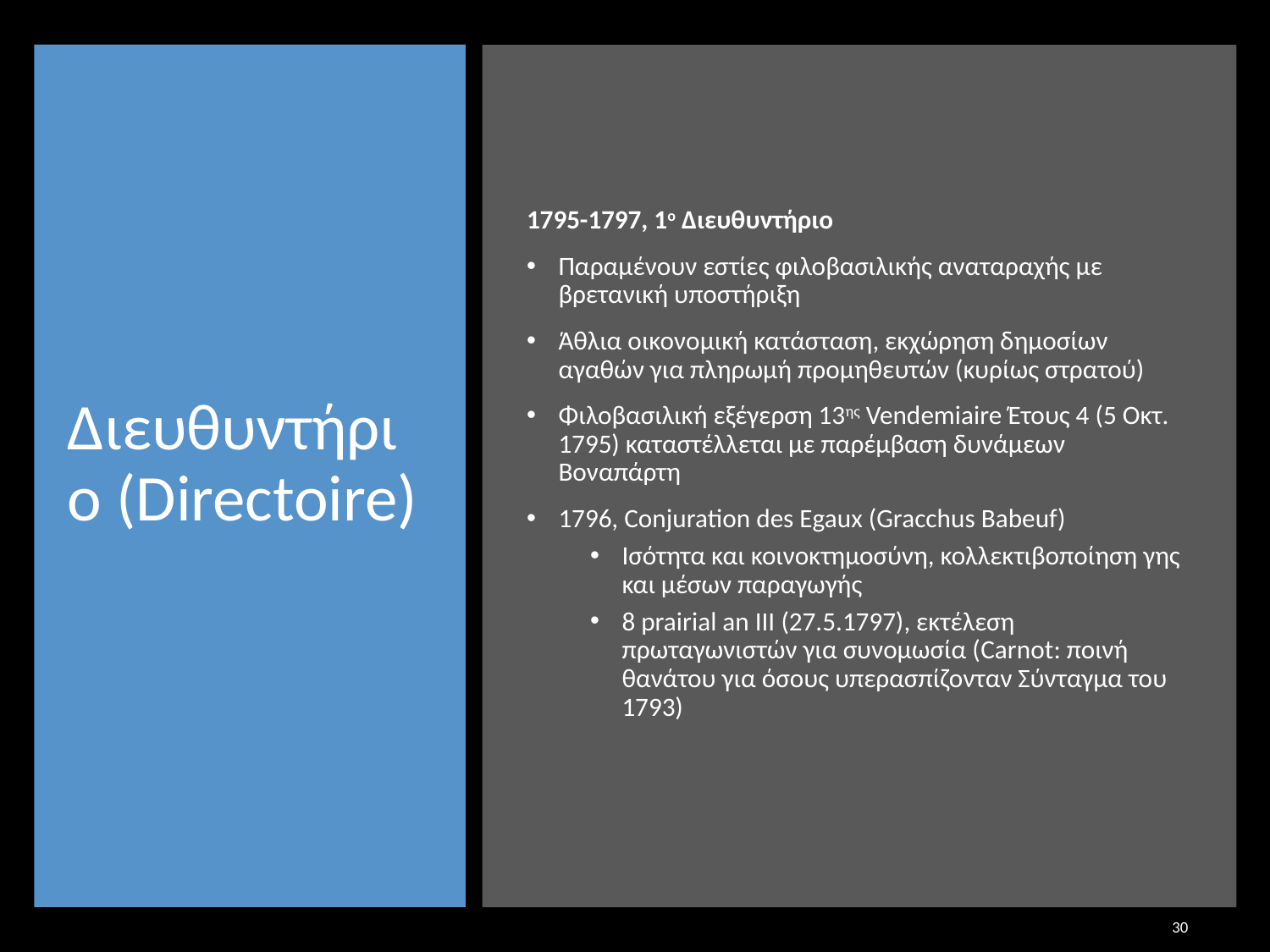

# Διευθυντήριο (Directoire)
1795-1797, 1ο Διευθυντήριο
Παραμένουν εστίες φιλοβασιλικής αναταραχής με βρετανική υποστήριξη
Άθλια οικονομική κατάσταση, εκχώρηση δημοσίων αγαθών για πληρωμή προμηθευτών (κυρίως στρατού)
Φιλοβασιλική εξέγερση 13ης Vendemiaire Έτους 4 (5 Οκτ. 1795) καταστέλλεται με παρέμβαση δυνάμεων Βοναπάρτη
1796, Conjuration des Egaux (Gracchus Babeuf)
Ισότητα και κοινοκτημοσύνη, κολλεκτιβοποίηση γης και μέσων παραγωγής
8 prairial an III (27.5.1797), εκτέλεση πρωταγωνιστών για συνομωσία (Carnot: ποινή θανάτου για όσους υπερασπίζονταν Σύνταγμα του 1793)
30